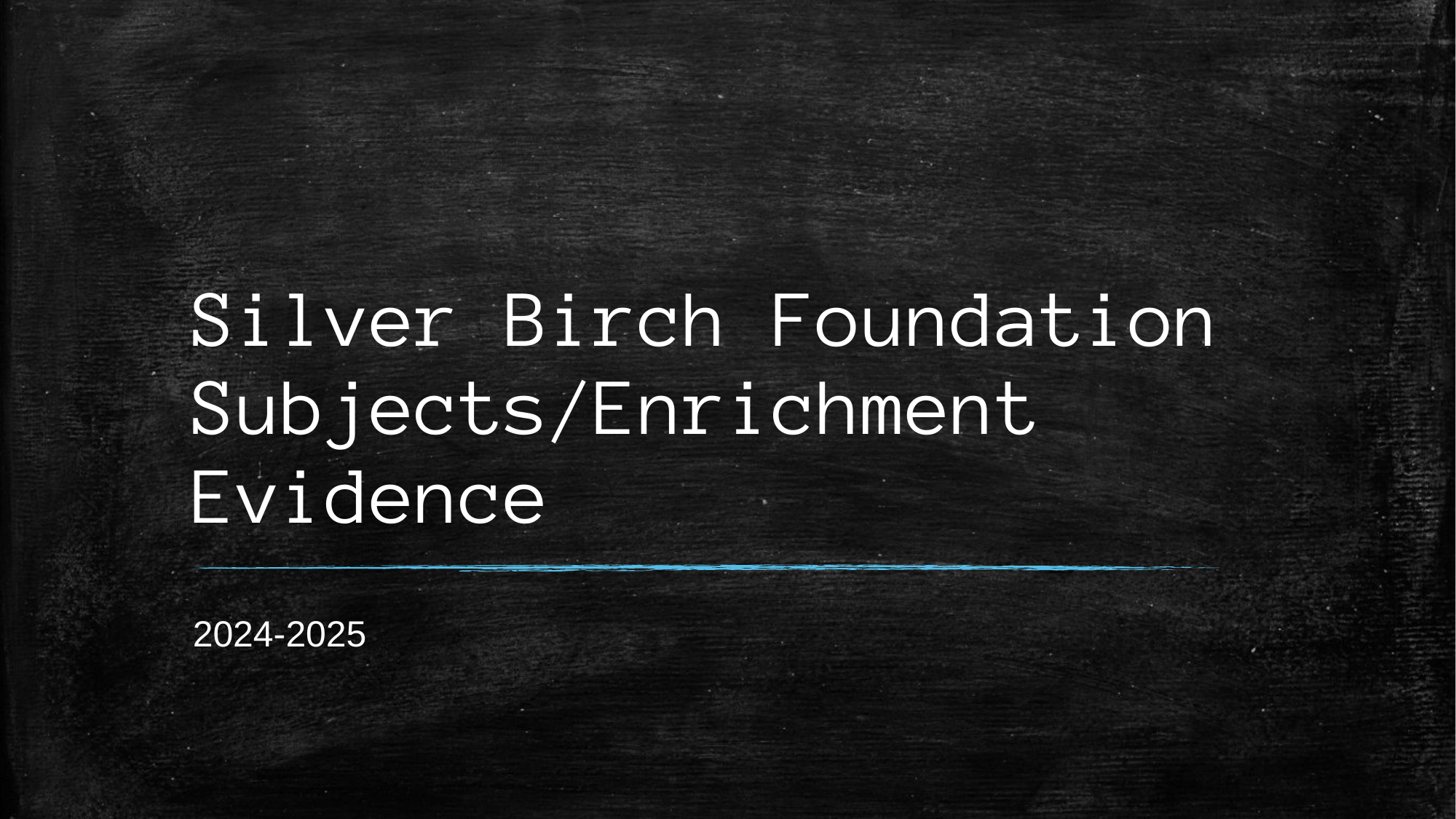

# Silver Birch Foundation Subjects/Enrichment Evidence
2024-2025